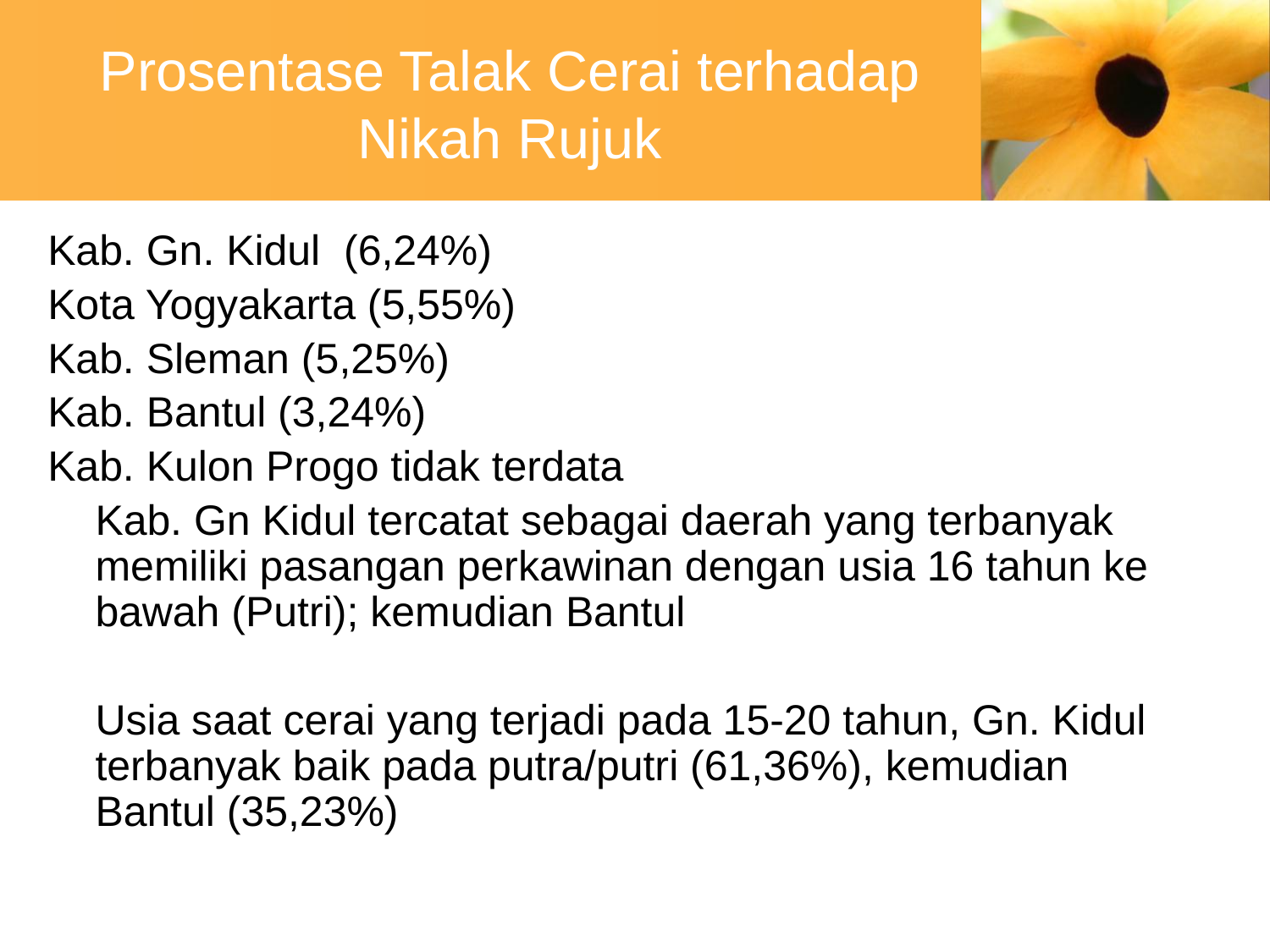

# Prosentase Talak Cerai terhadap Nikah Rujuk
Kab. Gn. Kidul  (6,24%)
Kota Yogyakarta (5,55%)
Kab. Sleman (5,25%)
Kab. Bantul (3,24%)
Kab. Kulon Progo tidak terdata
	Kab. Gn Kidul tercatat sebagai daerah yang terbanyak memiliki pasangan perkawinan dengan usia 16 tahun ke bawah (Putri); kemudian Bantul

	Usia saat cerai yang terjadi pada 15-20 tahun, Gn. Kidul terbanyak baik pada putra/putri (61,36%), kemudian Bantul (35,23%)